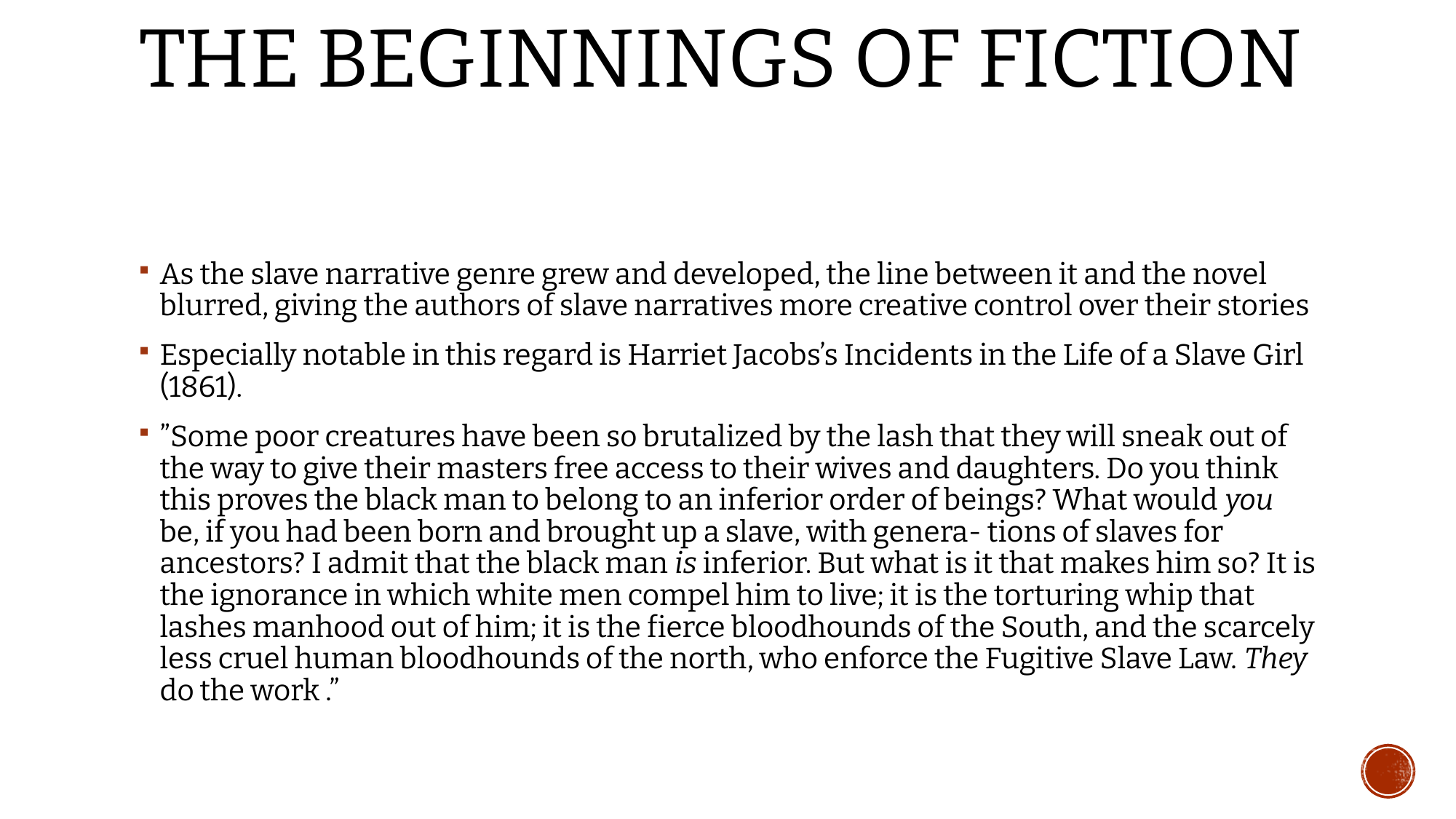

# The Beginnings of Fiction
As the slave narrative genre grew and developed, the line between it and the novel blurred, giving the authors of slave narratives more creative control over their stories
Especially notable in this regard is Harriet Jacobs’s Incidents in the Life of a Slave Girl (1861).
”Some poor creatures have been so brutalized by the lash that they will sneak out of the way to give their masters free access to their wives and daughters. Do you think this proves the black man to belong to an inferior order of beings? What would you be, if you had been born and brought up a slave, with genera- tions of slaves for ancestors? I admit that the black man is inferior. But what is it that makes him so? It is the ignorance in which white men compel him to live; it is the torturing whip that lashes manhood out of him; it is the fierce bloodhounds of the South, and the scarcely less cruel human bloodhounds of the north, who enforce the Fugitive Slave Law. They do the work .”